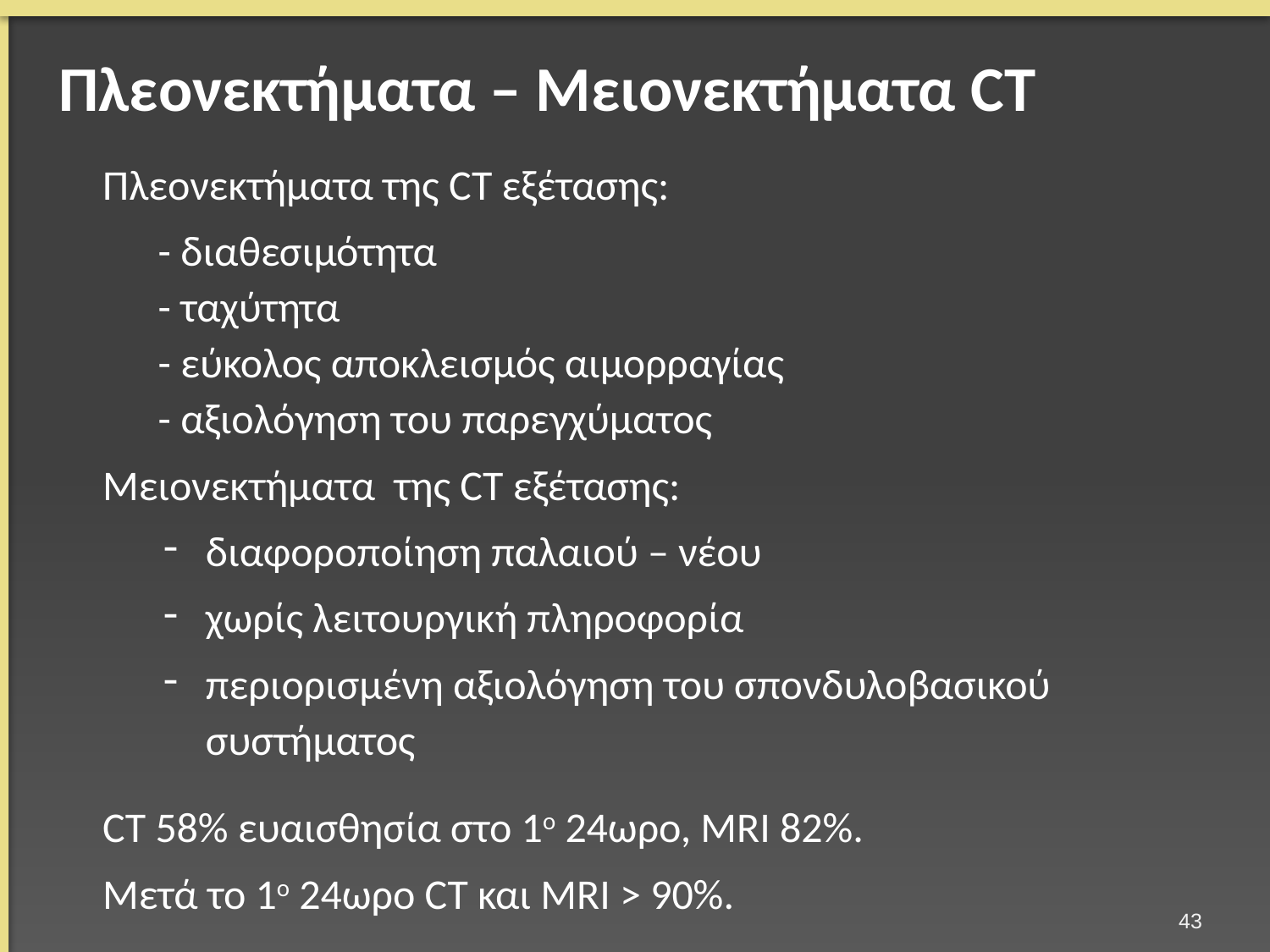

# Πλεονεκτήματα – Μειονεκτήματα CT
Πλεονεκτήματα της CT εξέτασης:
- διαθεσιμότητα
- ταχύτητα
- εύκολος αποκλεισμός αιμορραγίας
- αξιολόγηση του παρεγχύματος
Μειονεκτήματα  της CT εξέτασης:
διαφοροποίηση παλαιού – νέου
χωρίς λειτουργική πληροφορία
περιορισμένη αξιολόγηση του σπονδυλοβασικού συστήματος
CT 58% ευαισθησία στο 1ο 24ωρο, MRI 82%.
Μετά το 1ο 24ωρο CT και MRΙ > 90%.
43